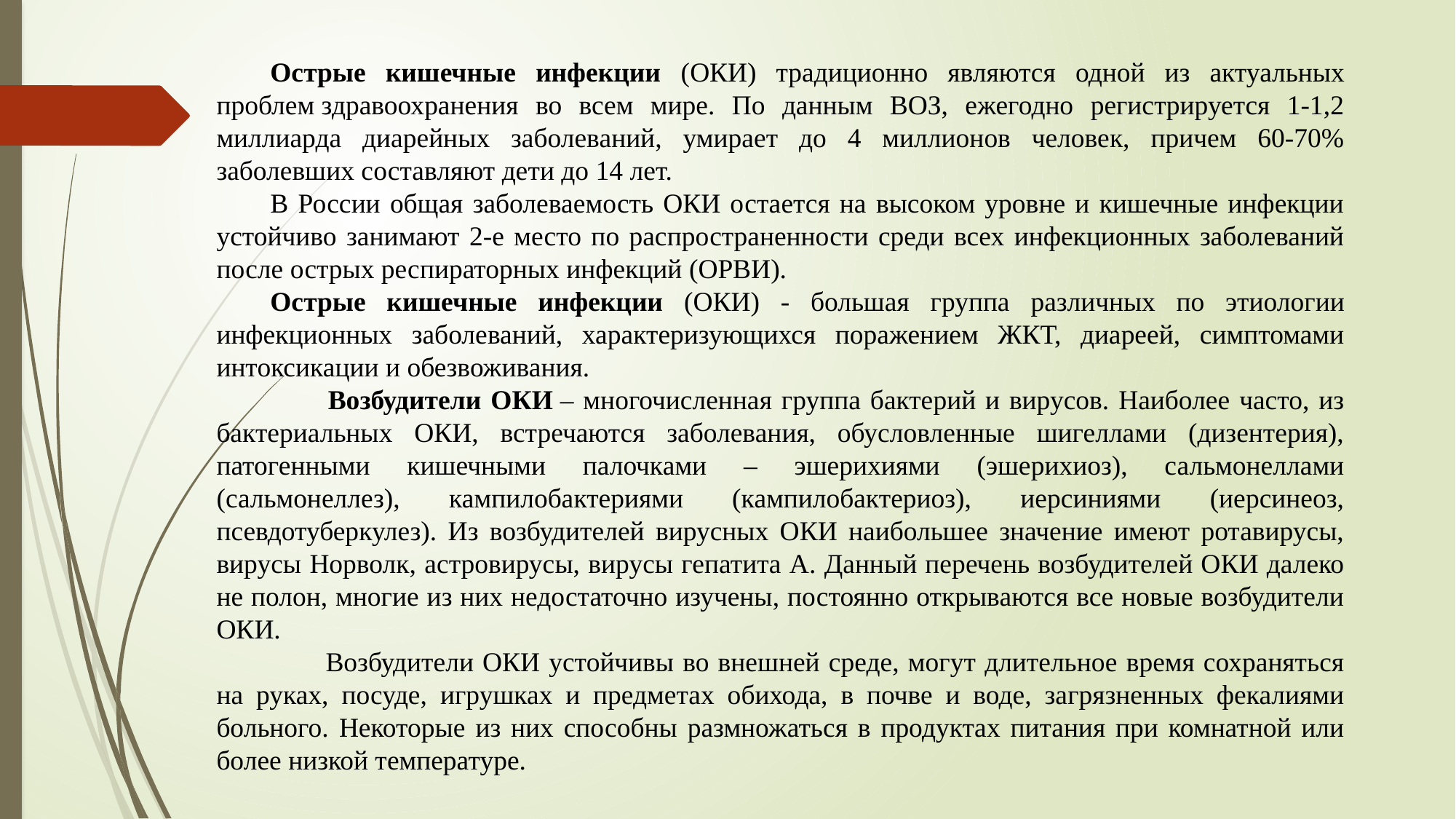

Острые кишечные инфекции (ОКИ) традиционно являются одной из актуальных проблем здравоохранения во всем мире. По данным ВОЗ, ежегодно регистрируется 1-1,2 миллиарда диарейных заболеваний, умирает до 4 миллионов человек, причем 60-70% заболевших составляют дети до 14 лет.
В России общая заболеваемость ОКИ остается на высоком уровне и кишечные инфекции устойчиво занимают 2-е место по распространенности среди всех инфекционных заболеваний после острых респираторных инфекций (ОРВИ).
Острые кишечные инфекции (ОКИ) - большая группа различных по этиологии инфекционных заболеваний, характеризующихся поражением ЖКТ, диареей, симптомами интоксикации и обезвоживания.
 	Возбудители ОКИ – многочисленная группа бактерий и вирусов. Наиболее часто, из бактериальных ОКИ, встречаются заболевания, обусловленные шигеллами (дизентерия), патогенными кишечными палочками – эшерихиями (эшерихиоз), сальмонеллами (сальмонеллез), кампилобактериями (кампилобактериоз), иерсиниями (иерсинеоз, псевдотуберкулез). Из возбудителей вирусных ОКИ наибольшее значение имеют ротавирусы, вирусы Норволк, астровирусы, вирусы гепатита А. Данный перечень возбудителей ОКИ далеко не полон, многие из них недостаточно изучены, постоянно открываются все новые возбудители ОКИ.
	Возбудители ОКИ устойчивы во внешней среде, могут длительное время сохраняться на руках, посуде, игрушках и предметах обихода, в почве и воде, загрязненных фекалиями больного. Некоторые из них способны размножаться в продуктах питания при комнатной или более низкой температуре.